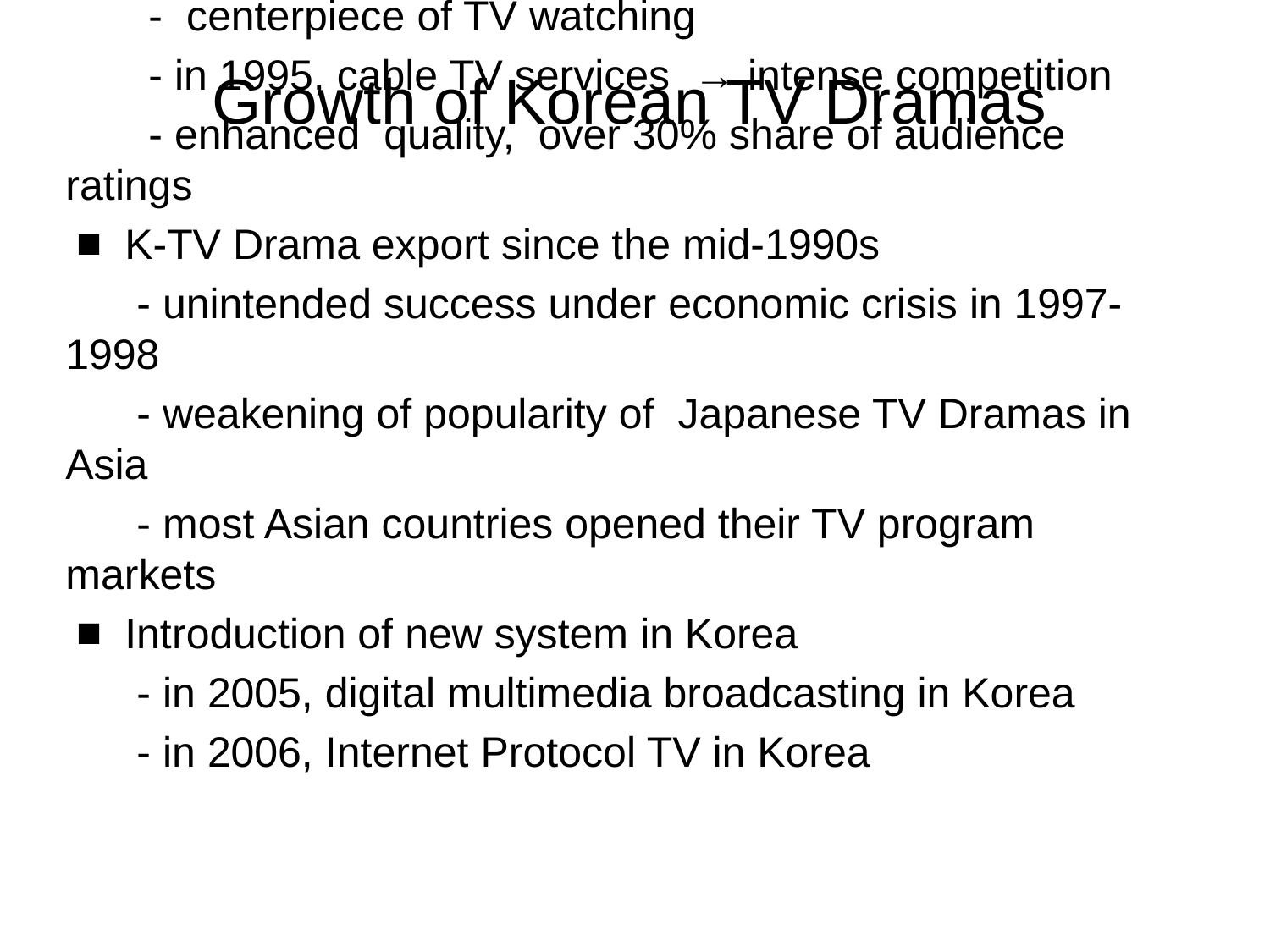

■ “Drama War” in Korea
       -  centerpiece of TV watching
       - in 1995, cable TV services  → intense competition
       - enhanced  quality,  over 30% share of audience ratings
■ K-TV Drama export since the mid-1990s
      - unintended success under economic crisis in 1997-1998
      - weakening of popularity of  Japanese TV Dramas in Asia
      - most Asian countries opened their TV program markets
■ Introduction of new system in Korea
      - in 2005, digital multimedia broadcasting in Korea
      - in 2006, Internet Protocol TV in Korea

# Growth of Korean TV Dramas